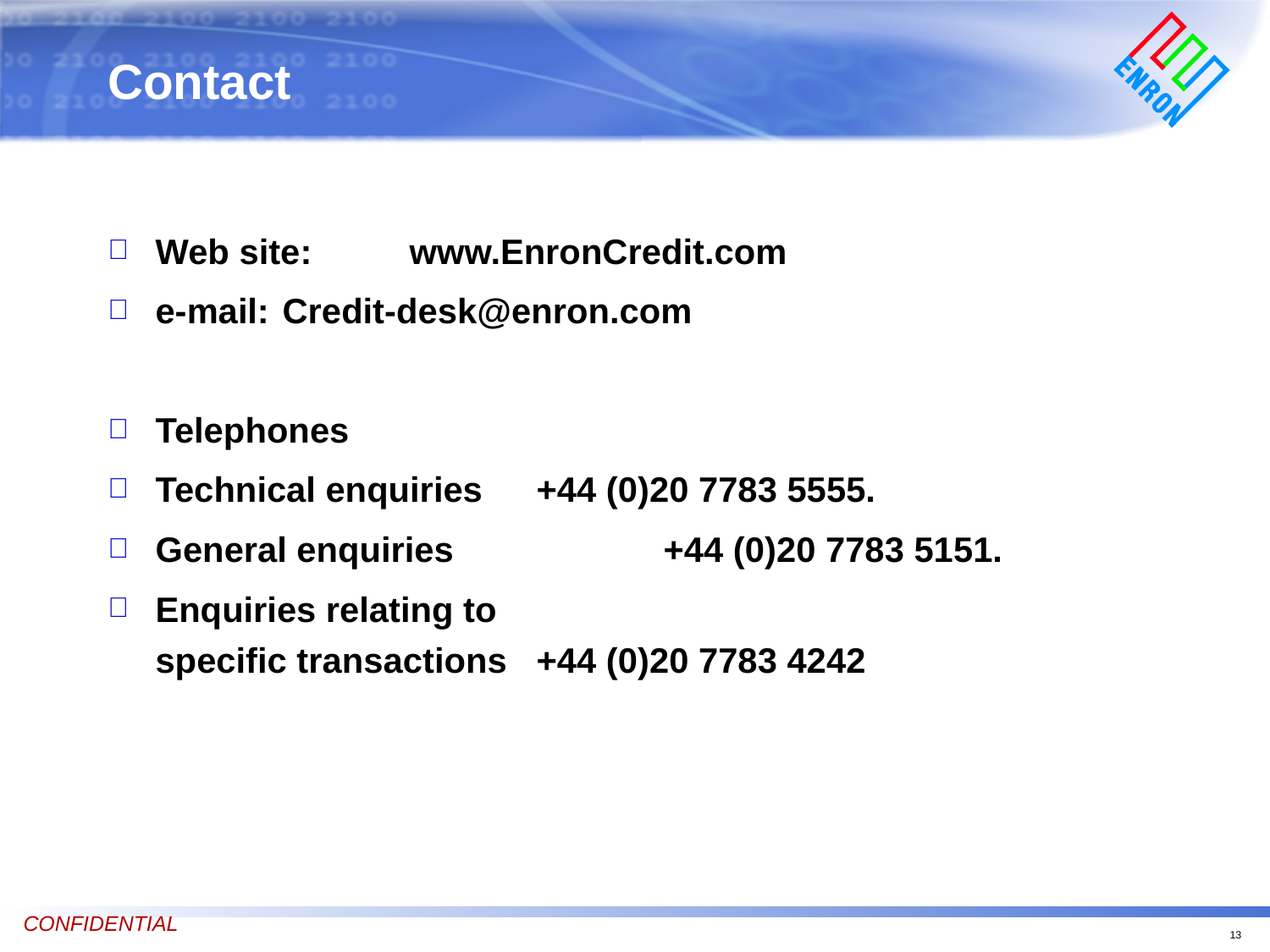

Contact
# Web site: 	www.EnronCredit.com
e-mail:	Credit-desk@enron.com

Telephones
Technical enquiries 	+44 (0)20 7783 5555.
General enquiries		+44 (0)20 7783 5151.
Enquiries relating to
specific transactions 	+44 (0)20 7783 4242